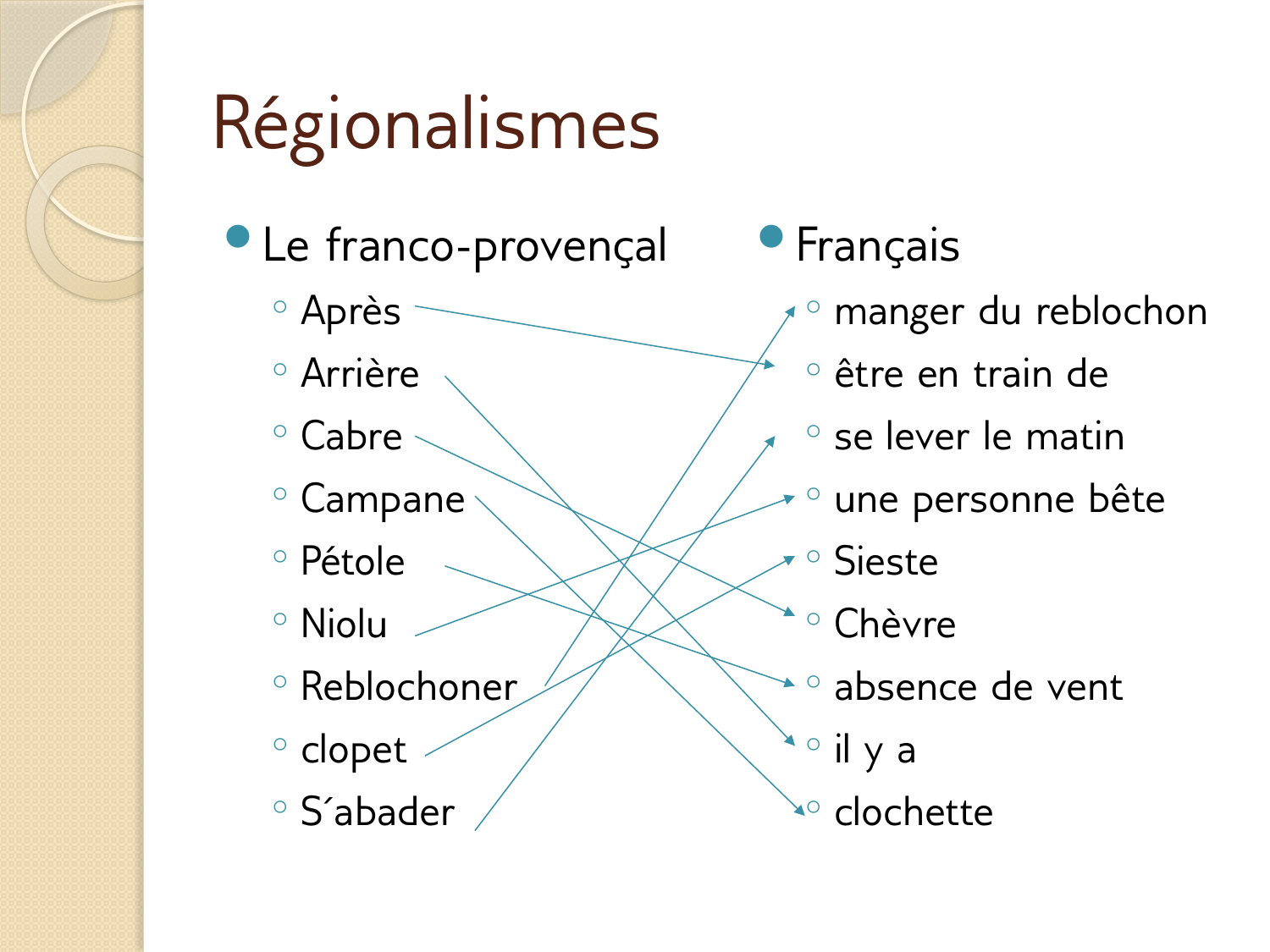

# Régionalismes
Le franco-provençal
Après
Arrière
Cabre
Campane
Pétole
Niolu
Reblochoner
clopet
S´abader
Français
manger du reblochon
être en train de
se lever le matin
une personne bête
Sieste
Chèvre
absence de vent
il y a
clochette